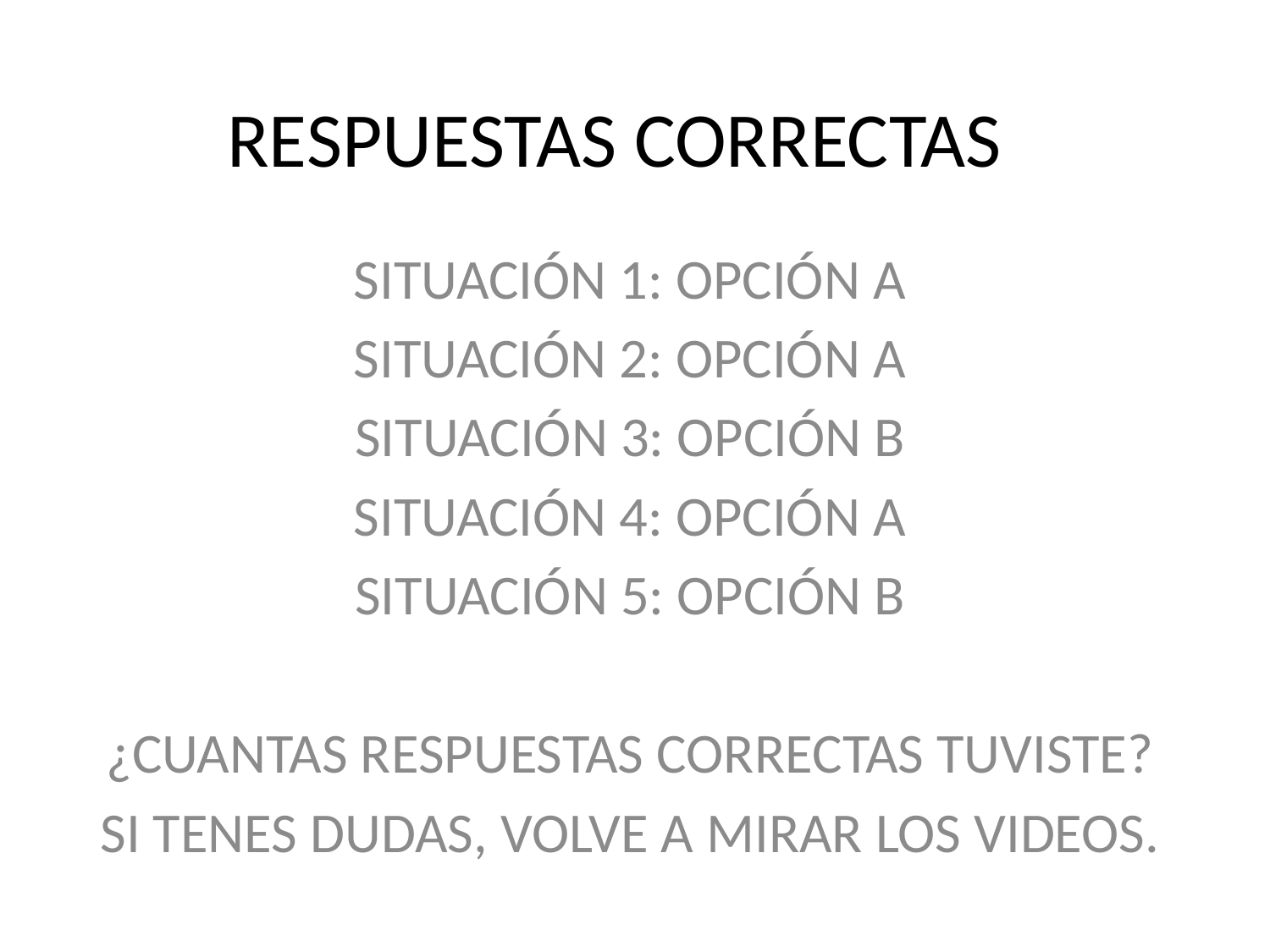

# RESPUESTAS CORRECTAS
SITUACIÓN 1: OPCIÓN A
SITUACIÓN 2: OPCIÓN A
SITUACIÓN 3: OPCIÓN B
SITUACIÓN 4: OPCIÓN A
SITUACIÓN 5: OPCIÓN B

¿CUANTAS RESPUESTAS CORRECTAS TUVISTE?
SI TENES DUDAS, VOLVE A MIRAR LOS VIDEOS.